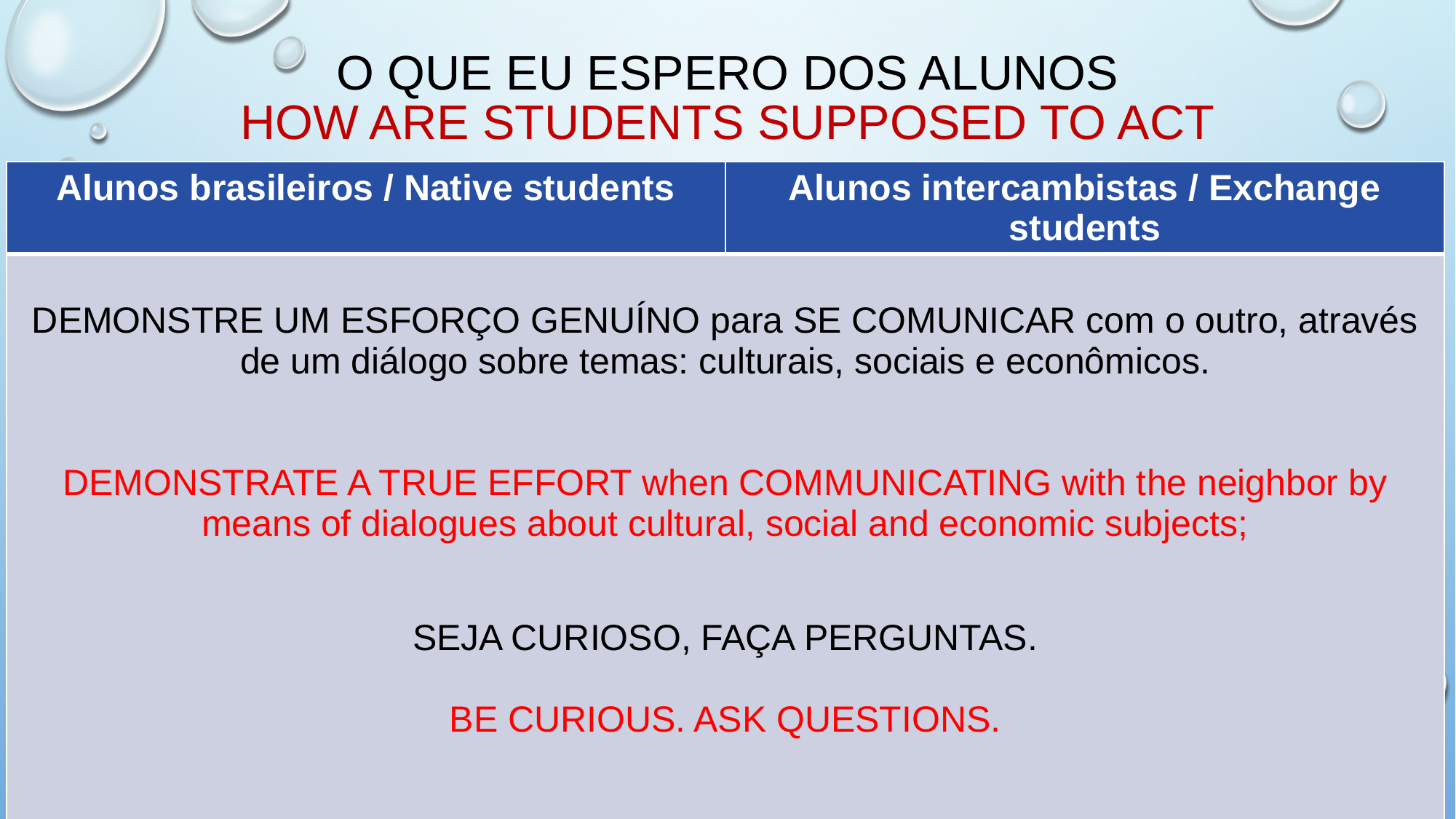

# O que eu espero dos alunos HOW ARE STUDENTS SUPPOSED TO ACT
| Alunos brasileiros / Native students | Alunos intercambistas / Exchange students |
| --- | --- |
| DEMONSTRE UM ESFORÇO GENUÍNO para SE COMUNICAR com o outro, através de um diálogo sobre temas: culturais, sociais e econômicos. DEMONSTRATE A TRUE EFFORT when COMMUNICATING with the neighbor by means of dialogues about cultural, social and economic subjects; SEJA CURIOSO, FAÇA PERGUNTAS. BE CURIOUS. ASK QUESTIONS. |  |